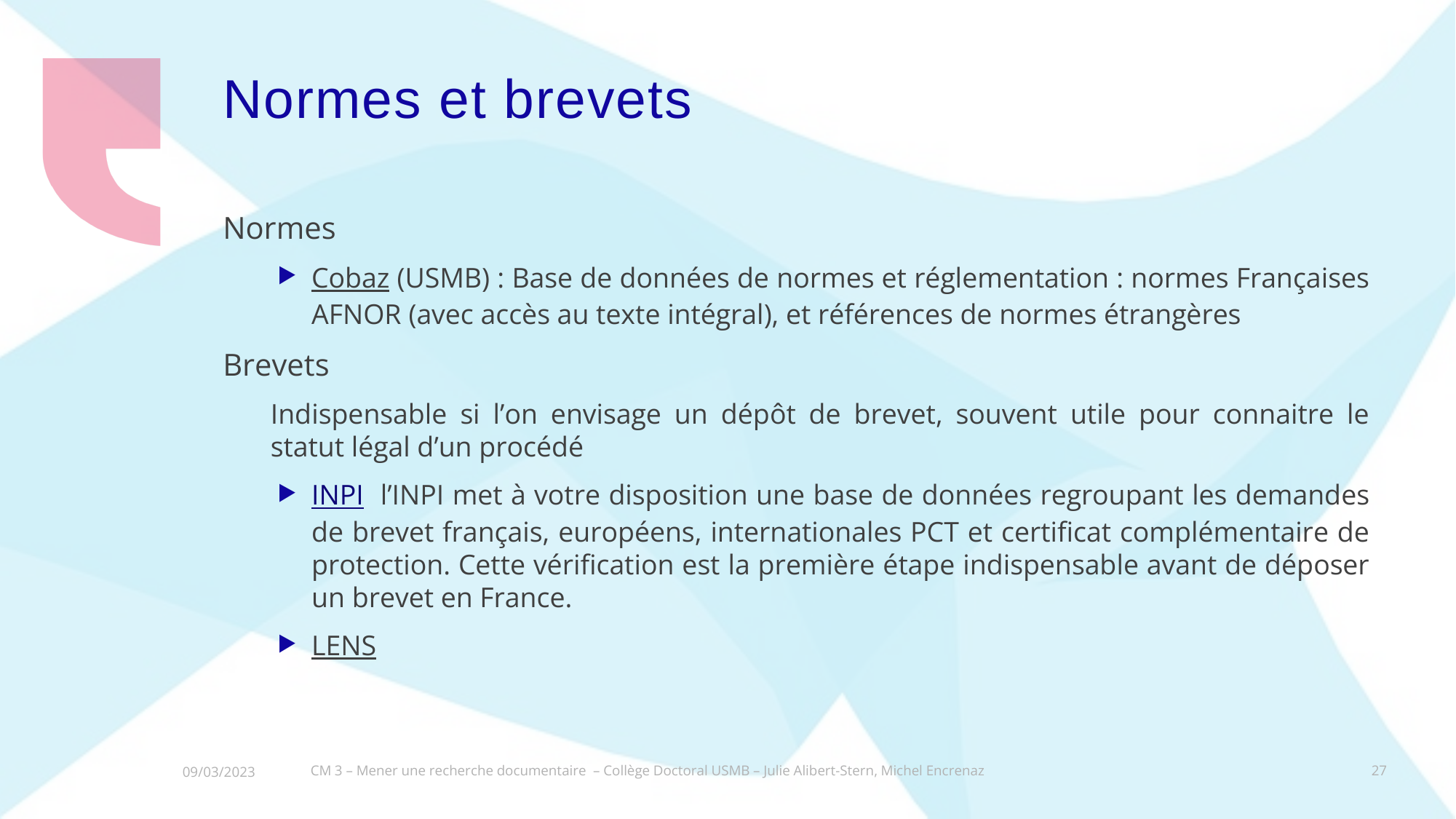

# Normes et brevets
Normes
Cobaz (USMB) : Base de données de normes et réglementation : normes Françaises AFNOR (avec accès au texte intégral), et références de normes étrangères
Brevets
Indispensable si l’on envisage un dépôt de brevet, souvent utile pour connaitre le statut légal d’un procédé
INPI  l’INPI met à votre disposition une base de données regroupant les demandes de brevet français, européens, internationales PCT et certificat complémentaire de protection. Cette vérification est la première étape indispensable avant de déposer un brevet en France.
LENS
CM 3 – Mener une recherche documentaire  – Collège Doctoral USMB – Julie Alibert-Stern, Michel Encrenaz
27
09/03/2023